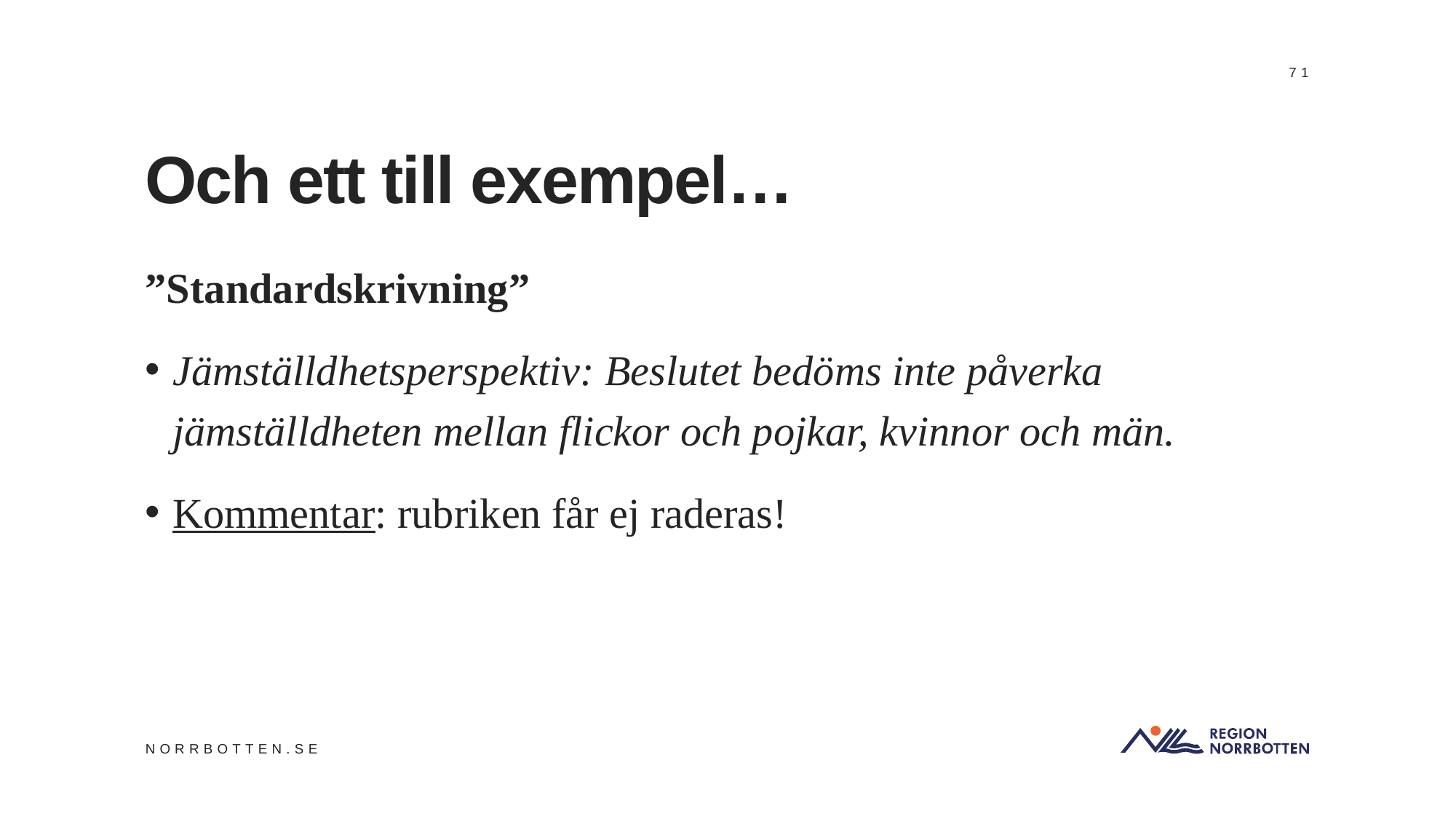

71
# Och ett till exempel…
”Standardskrivning”
Jämställdhetsperspektiv: Beslutet bedöms inte påverka jämställdheten mellan flickor och pojkar, kvinnor och män.
Kommentar: rubriken får ej raderas!